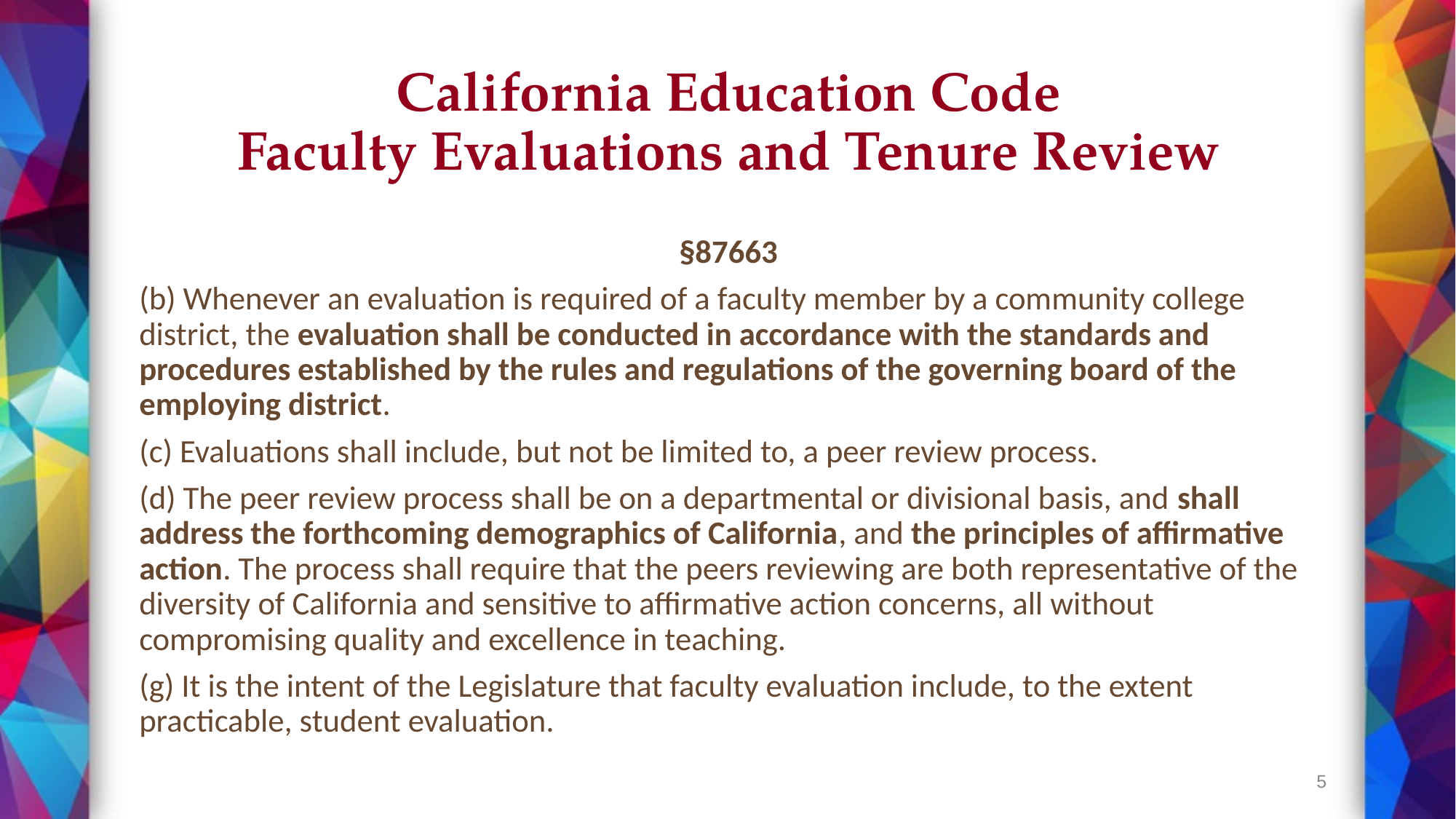

# California Education Code Faculty Evaluations and Tenure Review
§87663
(b) Whenever an evaluation is required of a faculty member by a community college district, the evaluation shall be conducted in accordance with the standards and procedures established by the rules and regulations of the governing board of the employing district.
(c) Evaluations shall include, but not be limited to, a peer review process.
(d) The peer review process shall be on a departmental or divisional basis, and shall address the forthcoming demographics of California, and the principles of affirmative action. The process shall require that the peers reviewing are both representative of the diversity of California and sensitive to affirmative action concerns, all without compromising quality and excellence in teaching.
(g) It is the intent of the Legislature that faculty evaluation include, to the extent practicable, student evaluation.